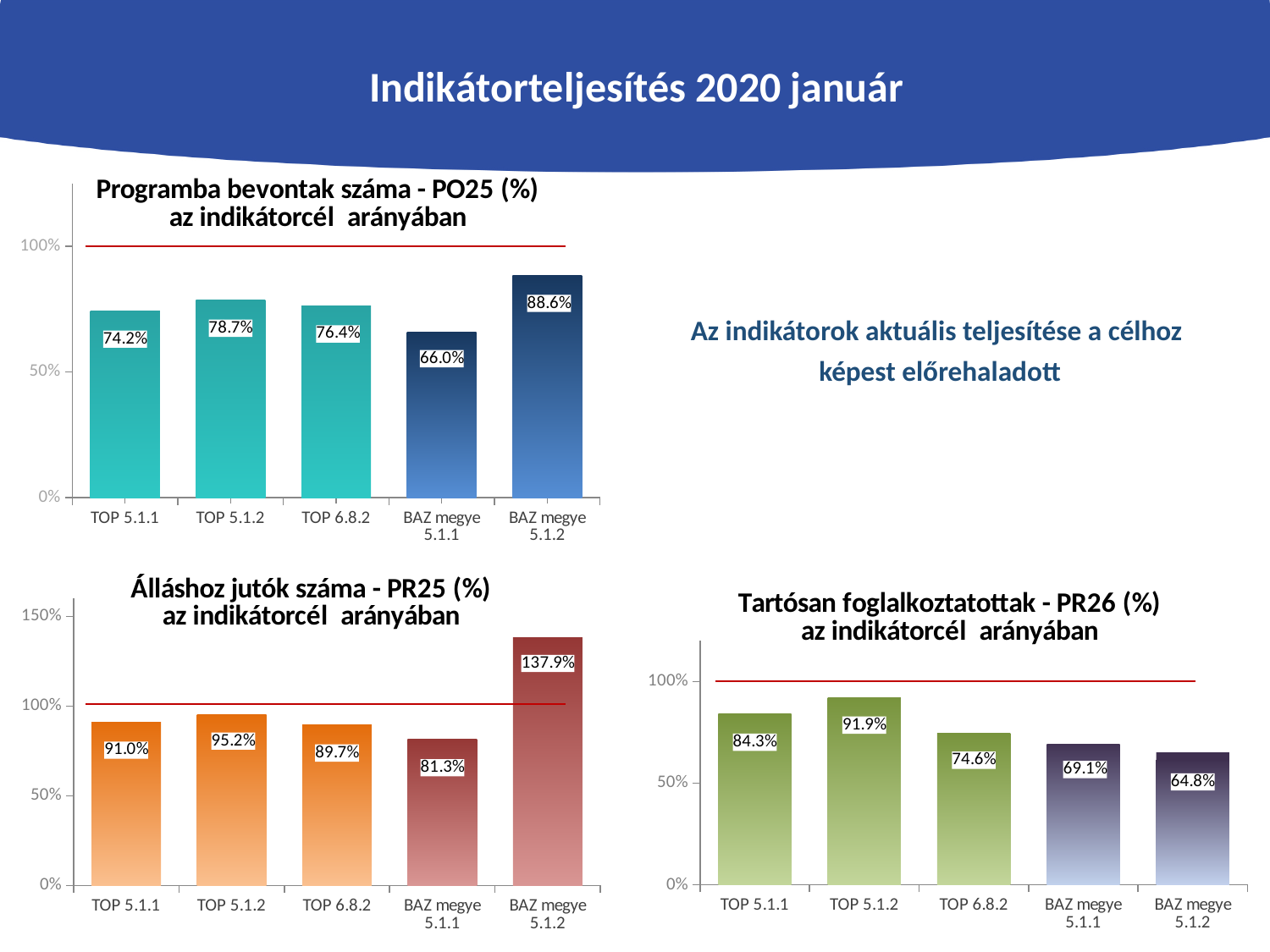

# Indikátorteljesítés 2020 január

### Chart: Programba bevontak száma - PO25 (%)
az indikátorcél  arányában

| Category |  |
|---|---|
| TOP 5.1.1 | 0.7421290180537208 |
| TOP 5.1.2 | 0.7871029572836802 |
| TOP 6.8.2 | 0.7637378783426388 |
| BAZ megye 5.1.1 | 0.66 |
| BAZ megye 5.1.2 | 0.8855524079320113 |
Az indikátorok aktuális teljesítése a célhoz
képest előrehaladott

### Chart: Álláshoz jutók száma - PR25 (%)
az indikátorcél  arányában

| Category |  |
|---|---|
| TOP 5.1.1 | 0.9102649447477034 |
| TOP 5.1.2 | 0.951598277034686 |
| TOP 6.8.2 | 0.896500812047837 |
| BAZ megye 5.1.1 | 0.8132231404958677 |
| BAZ megye 5.1.2 | 1.3792544570502432 |

### Chart: Tartósan foglalkoztatottak - PR26 (%)
az indikátorcél  arányában

| Category |  |
|---|---|
| TOP 5.1.1 | 0.8431568431568431 |
| TOP 5.1.2 | 0.9185185185185185 |
| TOP 6.8.2 | 0.7456846950517837 |
| BAZ megye 5.1.1 | 0.690625 |
| BAZ megye 5.1.2 | 0.6477404403244496 |